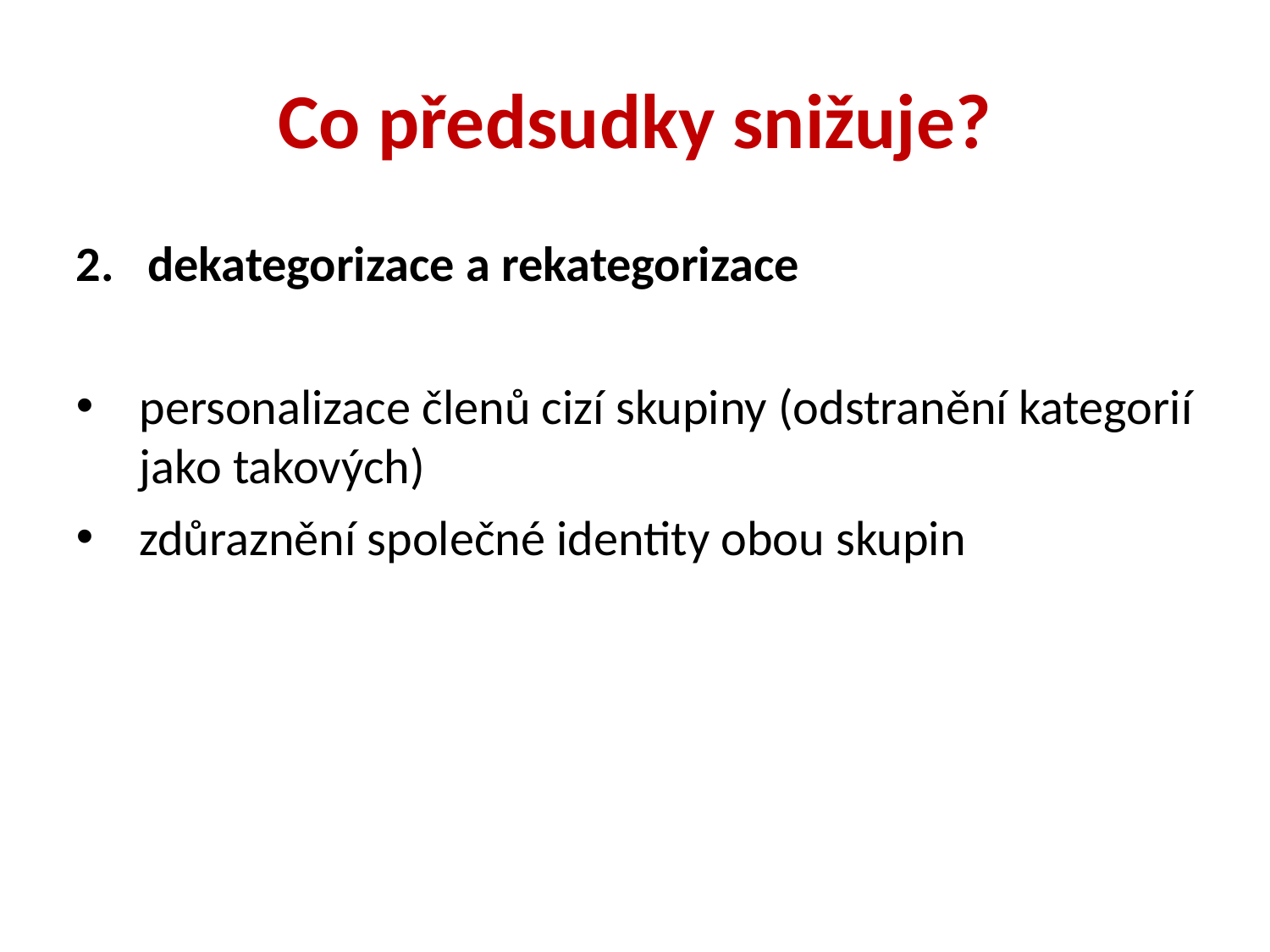

Co předsudky snižuje?

dekategorizace a rekategorizace

personalizace členů cizí skupiny (odstranění kategorií jako takových)
zdůraznění společné identity obou skupin